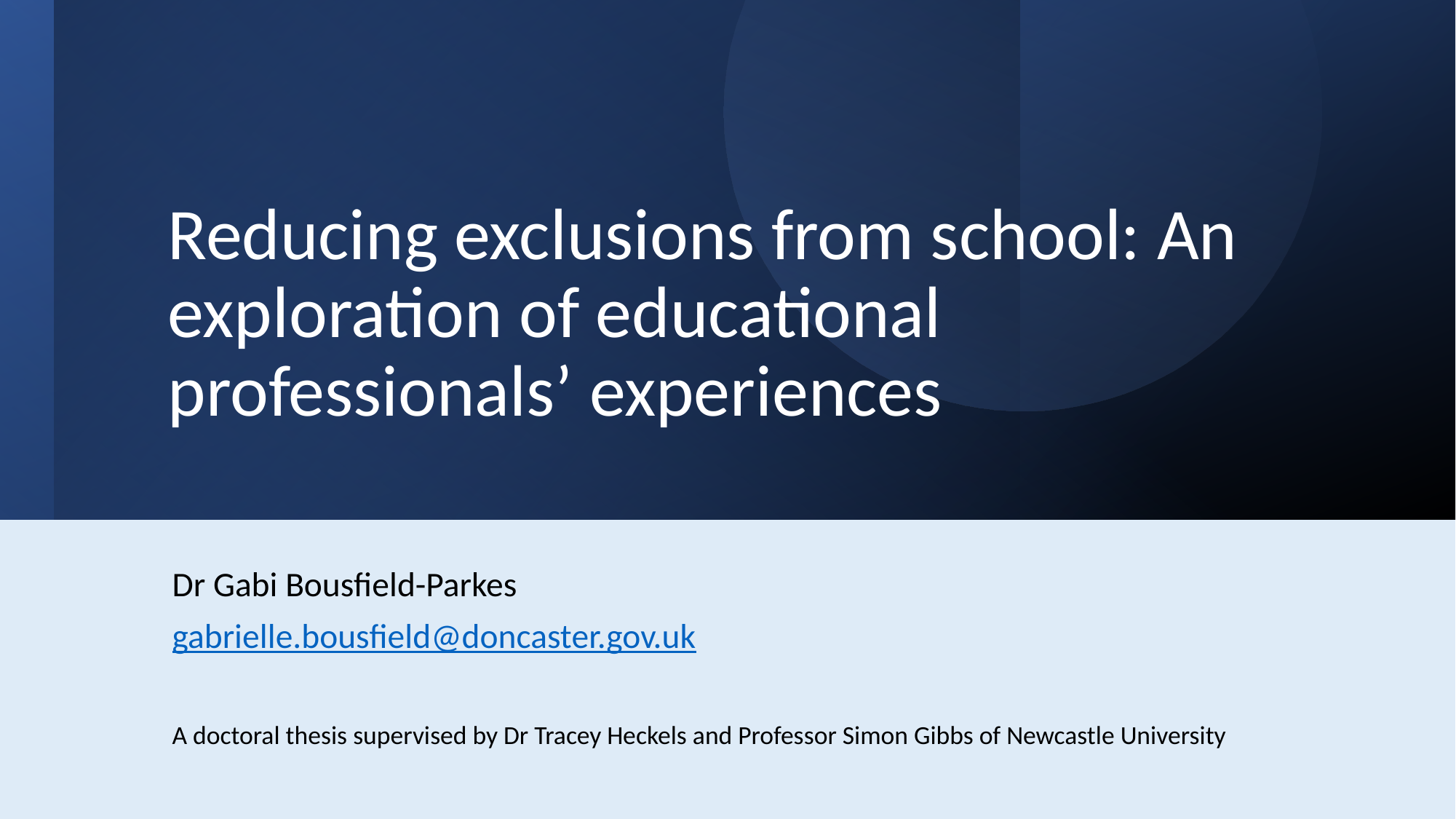

# Reducing exclusions from school: An exploration of educational professionals’ experiences
Dr Gabi Bousfield-Parkes
gabrielle.bousfield@doncaster.gov.uk

A doctoral thesis supervised by Dr Tracey Heckels and Professor Simon Gibbs of Newcastle University